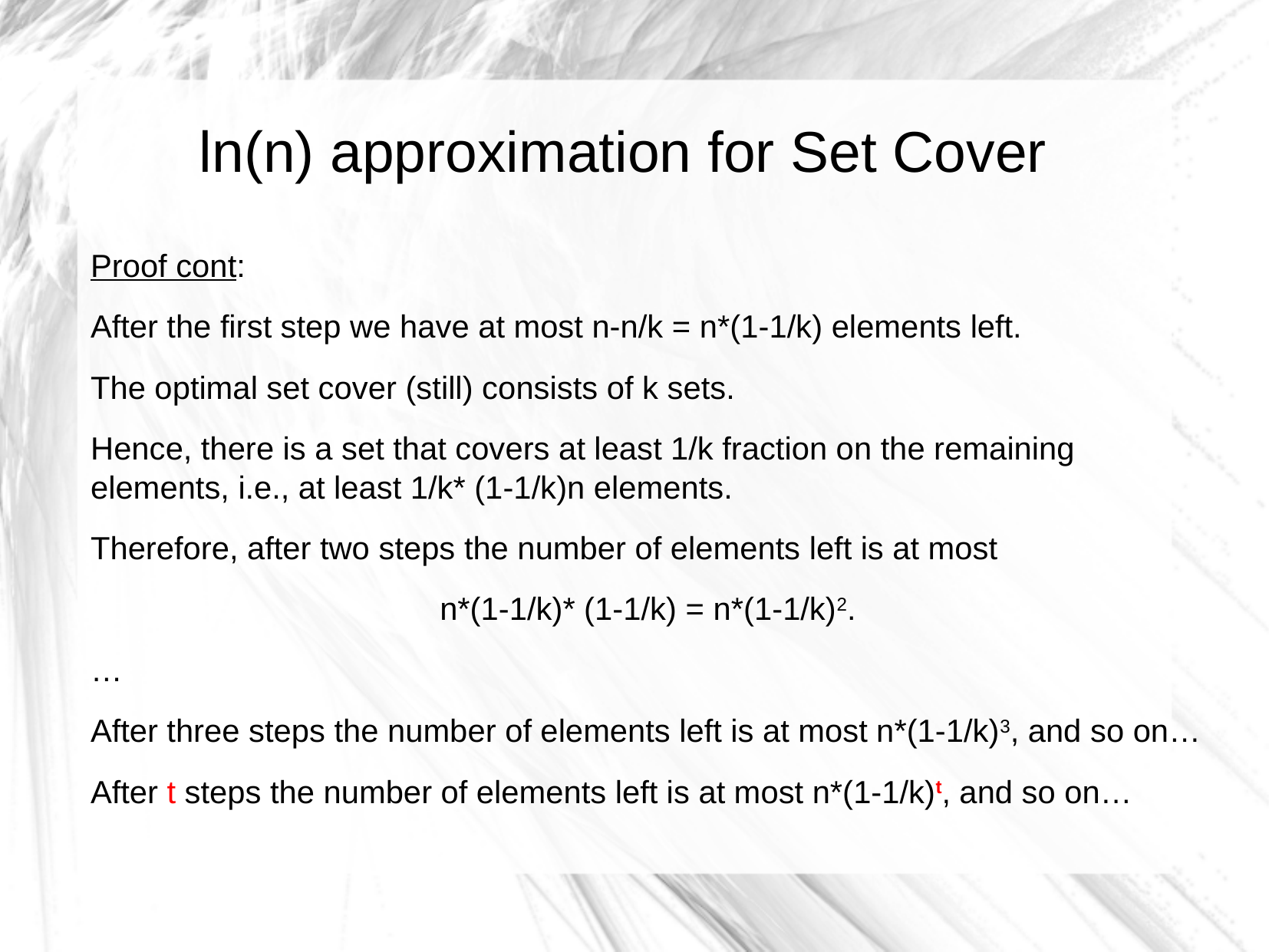

ln(n) approximation for Set Cover
Proof cont:
After the first step we have at most n-n/k = n*(1-1/k) elements left.
The optimal set cover (still) consists of k sets.
Hence, there is a set that covers at least 1/k fraction on the remaining elements, i.e., at least 1/k* (1-1/k)n elements.
Therefore, after two steps the number of elements left is at most
n*(1-1/k)* (1-1/k) = n*(1-1/k)2.
…
After three steps the number of elements left is at most n*(1-1/k)3, and so on…
After t steps the number of elements left is at most n*(1-1/k)t, and so on…